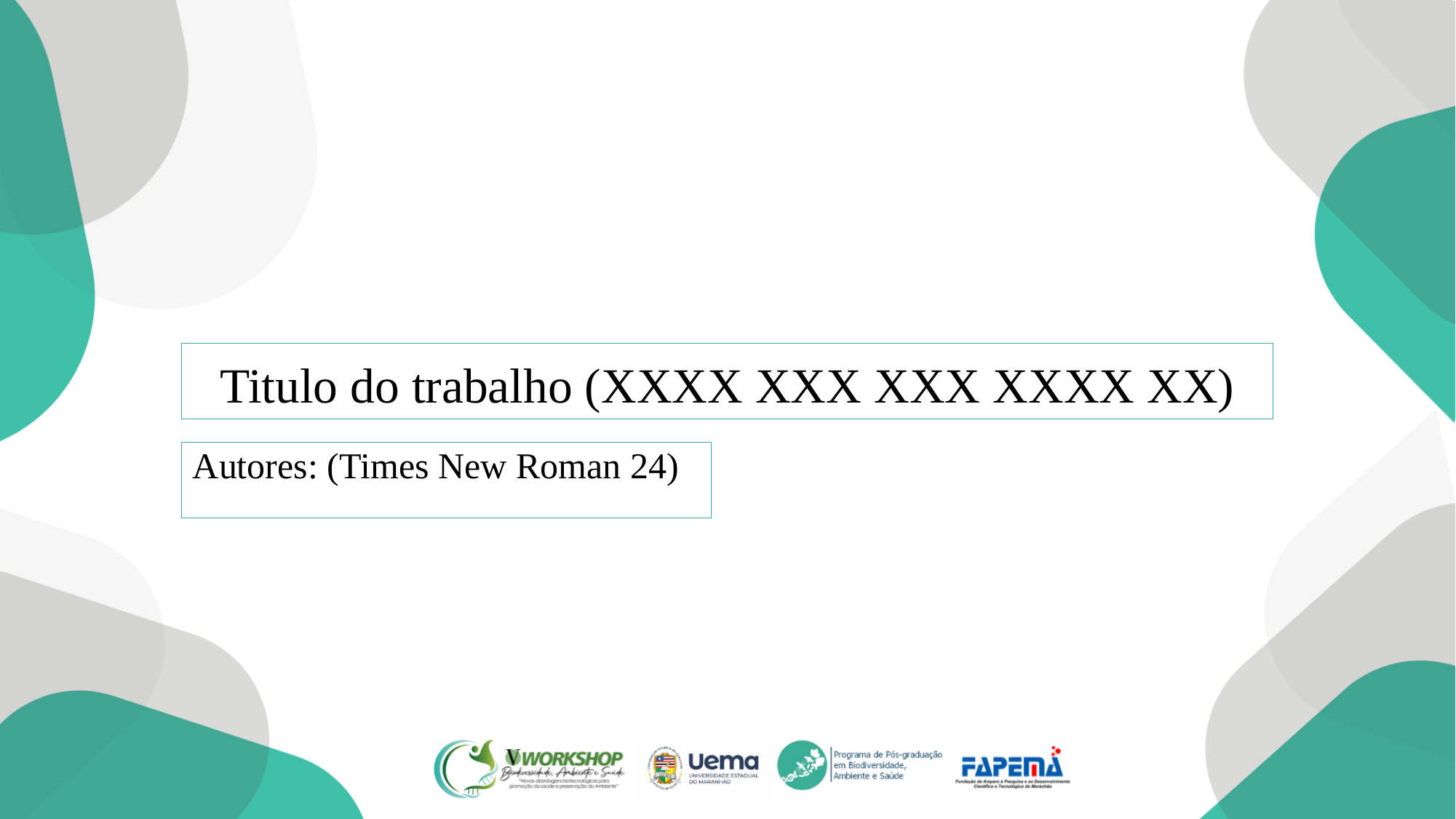

# Titulo do trabalho (XXXX XXX XXX XXXX XX)
Autores: (Times New Roman 24)